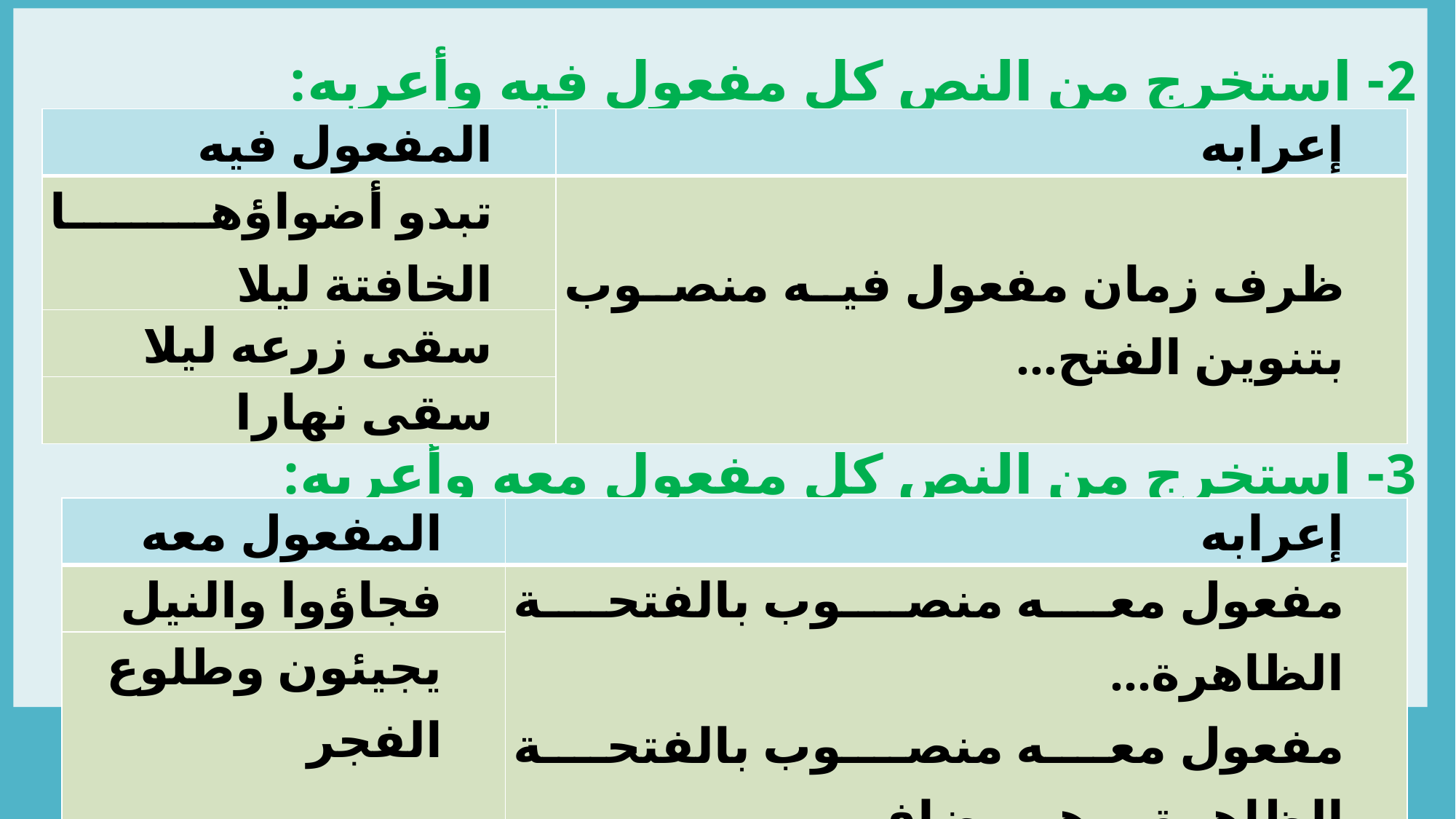

2- استخرج من النص كل مفعول فيه وأعربه:

3- استخرج من النص كل مفعول معه وأعربه:

| المفعول فيه | إعرابه |
| --- | --- |
| تبدو أضواؤها الخافتة ليلا | ظرف زمان مفعول فيه منصوب بتنوين الفتح... |
| سقى زرعه ليلا |  |
| سقى نهارا |  |
| المفعول معه | إعرابه |
| --- | --- |
| فجاؤوا والنيل | مفعول معه منصوب بالفتحة الظاهرة... مفعول معه منصوب بالفتحة الظاهرة، وهو مضاف... |
| يجيئون وطلوع الفجر |  |